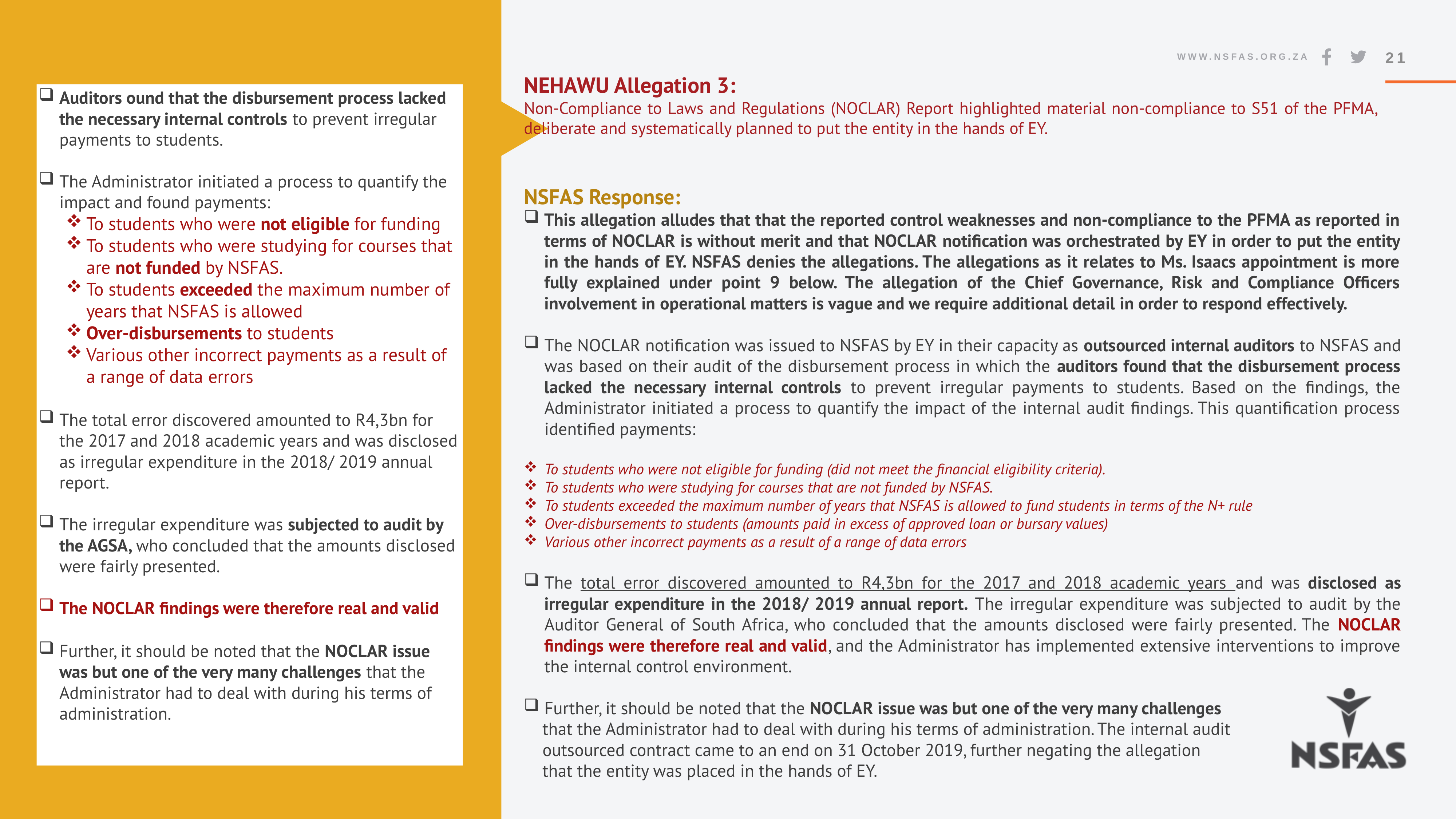

21
NEHAWU Allegation 3:
Non-Compliance to Laws and Regulations (NOCLAR) Report highlighted material non-compliance to S51 of the PFMA, deliberate and systematically planned to put the entity in the hands of EY.

Auditors ound that the disbursement process lacked the necessary internal controls to prevent irregular payments to students.

The Administrator initiated a process to quantify the impact and found payments:
To students who were not eligible for funding
To students who were studying for courses that are not funded by NSFAS.
To students exceeded the maximum number of years that NSFAS is allowed
Over-disbursements to students
Various other incorrect payments as a result of a range of data errors

The total error discovered amounted to R4,3bn for the 2017 and 2018 academic years and was disclosed as irregular expenditure in the 2018/ 2019 annual report.

The irregular expenditure was subjected to audit by the AGSA, who concluded that the amounts disclosed were fairly presented.

The NOCLAR findings were therefore real and valid

Further, it should be noted that the NOCLAR issue was but one of the very many challenges that the Administrator had to deal with during his terms of administration.
NSFAS Response:
This allegation alludes that that the reported control weaknesses and non-compliance to the PFMA as reported in terms of NOCLAR is without merit and that NOCLAR notification was orchestrated by EY in order to put the entity in the hands of EY. NSFAS denies the allegations. The allegations as it relates to Ms. Isaacs appointment is more fully explained under point 9 below. The allegation of the Chief Governance, Risk and Compliance Officers involvement in operational matters is vague and we require additional detail in order to respond effectively.

The NOCLAR notification was issued to NSFAS by EY in their capacity as outsourced internal auditors to NSFAS and was based on their audit of the disbursement process in which the auditors found that the disbursement process lacked the necessary internal controls to prevent irregular payments to students. Based on the findings, the Administrator initiated a process to quantify the impact of the internal audit findings. This quantification process identified payments:

To students who were not eligible for funding (did not meet the financial eligibility criteria).
To students who were studying for courses that are not funded by NSFAS.
To students exceeded the maximum number of years that NSFAS is allowed to fund students in terms of the N+ rule
Over-disbursements to students (amounts paid in excess of approved loan or bursary values)
Various other incorrect payments as a result of a range of data errors

The total error discovered amounted to R4,3bn for the 2017 and 2018 academic years and was disclosed as irregular expenditure in the 2018/ 2019 annual report. The irregular expenditure was subjected to audit by the Auditor General of South Africa, who concluded that the amounts disclosed were fairly presented. The NOCLAR findings were therefore real and valid, and the Administrator has implemented extensive interventions to improve the internal control environment.

Further, it should be noted that the NOCLAR issue was but one of the very many challenges
    that the Administrator had to deal with during his terms of administration. The internal audit
    outsourced contract came to an end on 31 October 2019, further negating the allegation
    that the entity was placed in the hands of EY.